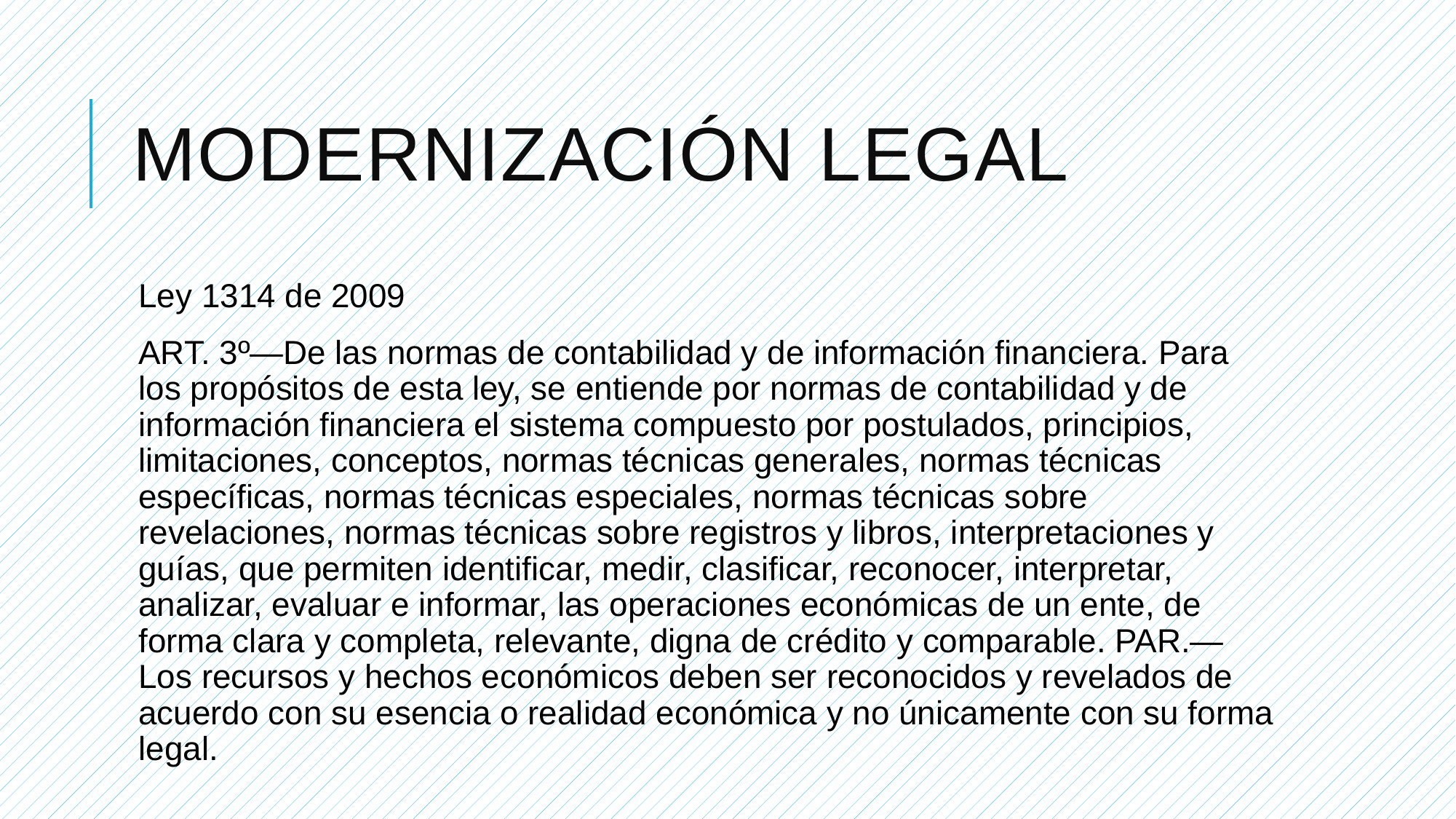

# Modernización legal
Ley 1314 de 2009
ART. 3º—De las normas de contabilidad y de información financiera. Para los propósitos de esta ley, se entiende por normas de contabilidad y de información financiera el sistema compuesto por postulados, principios, limitaciones, conceptos, normas técnicas generales, normas técnicas específicas, normas técnicas especiales, normas técnicas sobre revelaciones, normas técnicas sobre registros y libros, interpretaciones y guías, que permiten identificar, medir, clasificar, reconocer, interpretar, analizar, evaluar e informar, las operaciones económicas de un ente, de forma clara y completa, relevante, digna de crédito y comparable. PAR.—Los recursos y hechos económicos deben ser reconocidos y revelados de acuerdo con su esencia o realidad económica y no únicamente con su forma legal.